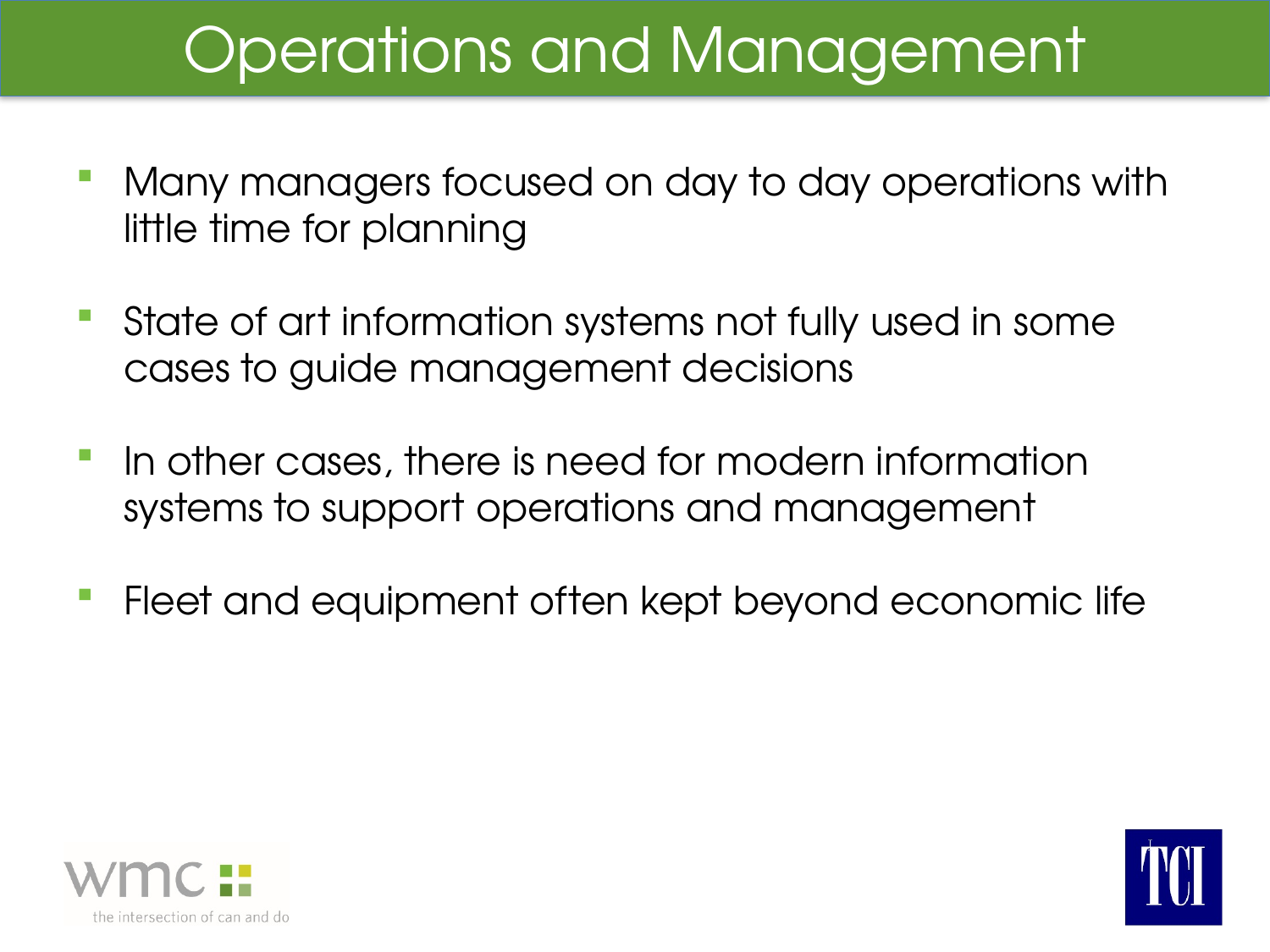

# Operations and Management
Many managers focused on day to day operations with little time for planning

State of art information systems not fully used in some cases to guide management decisions

In other cases, there is need for modern information systems to support operations and management

Fleet and equipment often kept beyond economic life